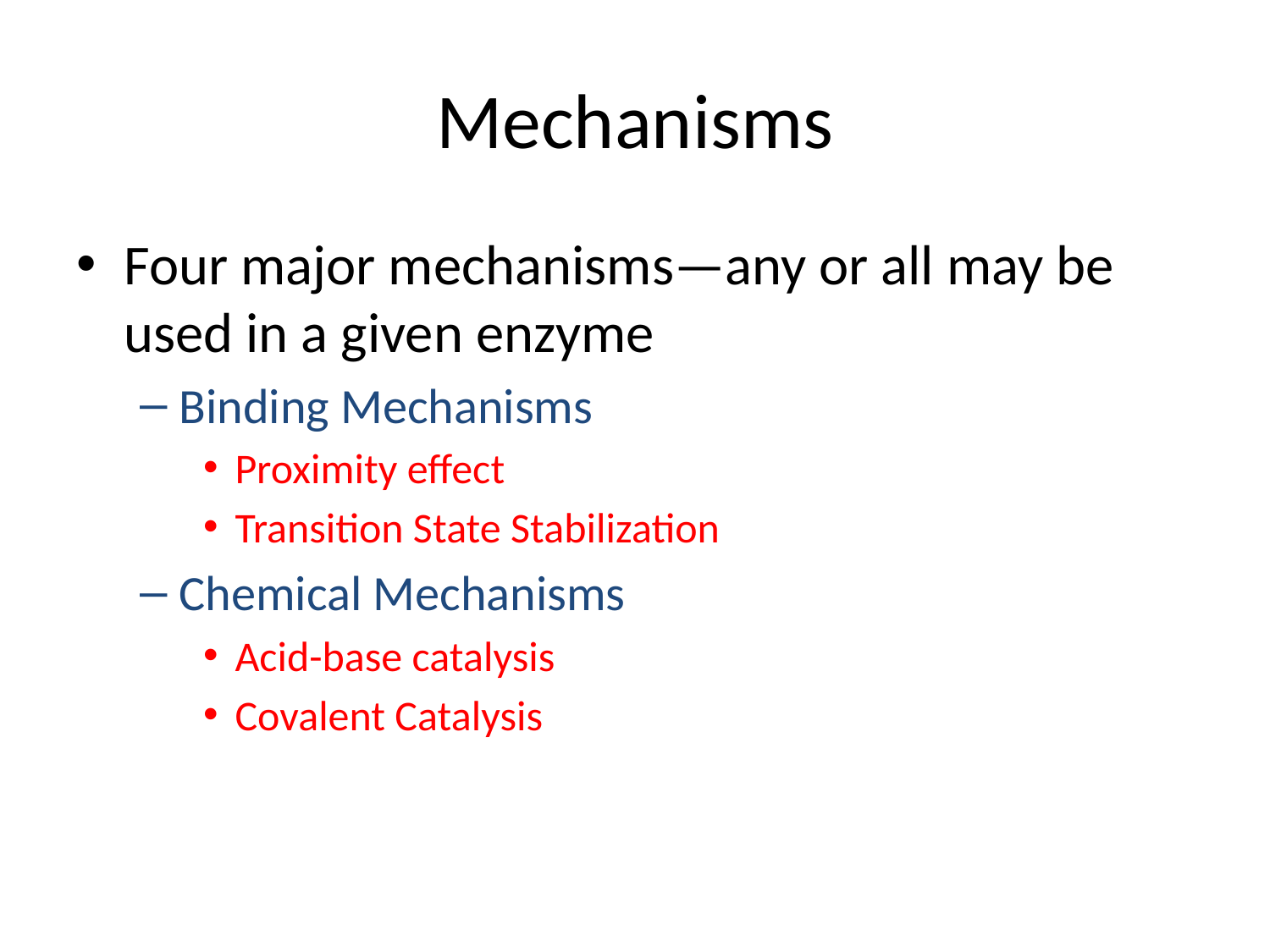

# Mechanisms
Four major mechanisms—any or all may be used in a given enzyme
Binding Mechanisms
Proximity effect
Transition State Stabilization
Chemical Mechanisms
Acid-base catalysis
Covalent Catalysis